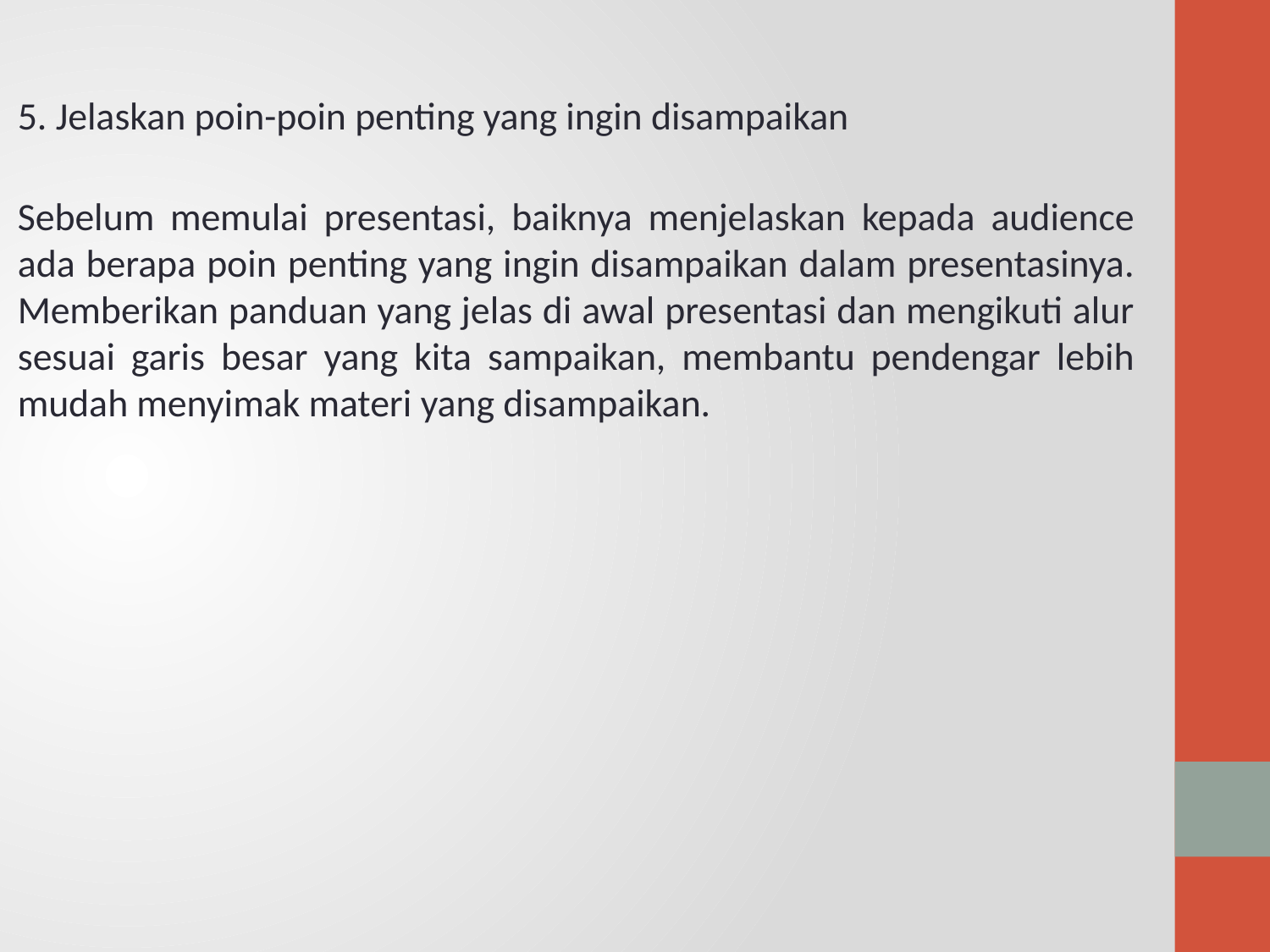

5. Jelaskan poin-poin penting yang ingin disampaikan
Sebelum memulai presentasi, baiknya menjelaskan kepada audience ada berapa poin penting yang ingin disampaikan dalam presentasinya. Memberikan panduan yang jelas di awal presentasi dan mengikuti alur sesuai garis besar yang kita sampaikan, membantu pendengar lebih mudah menyimak materi yang disampaikan.